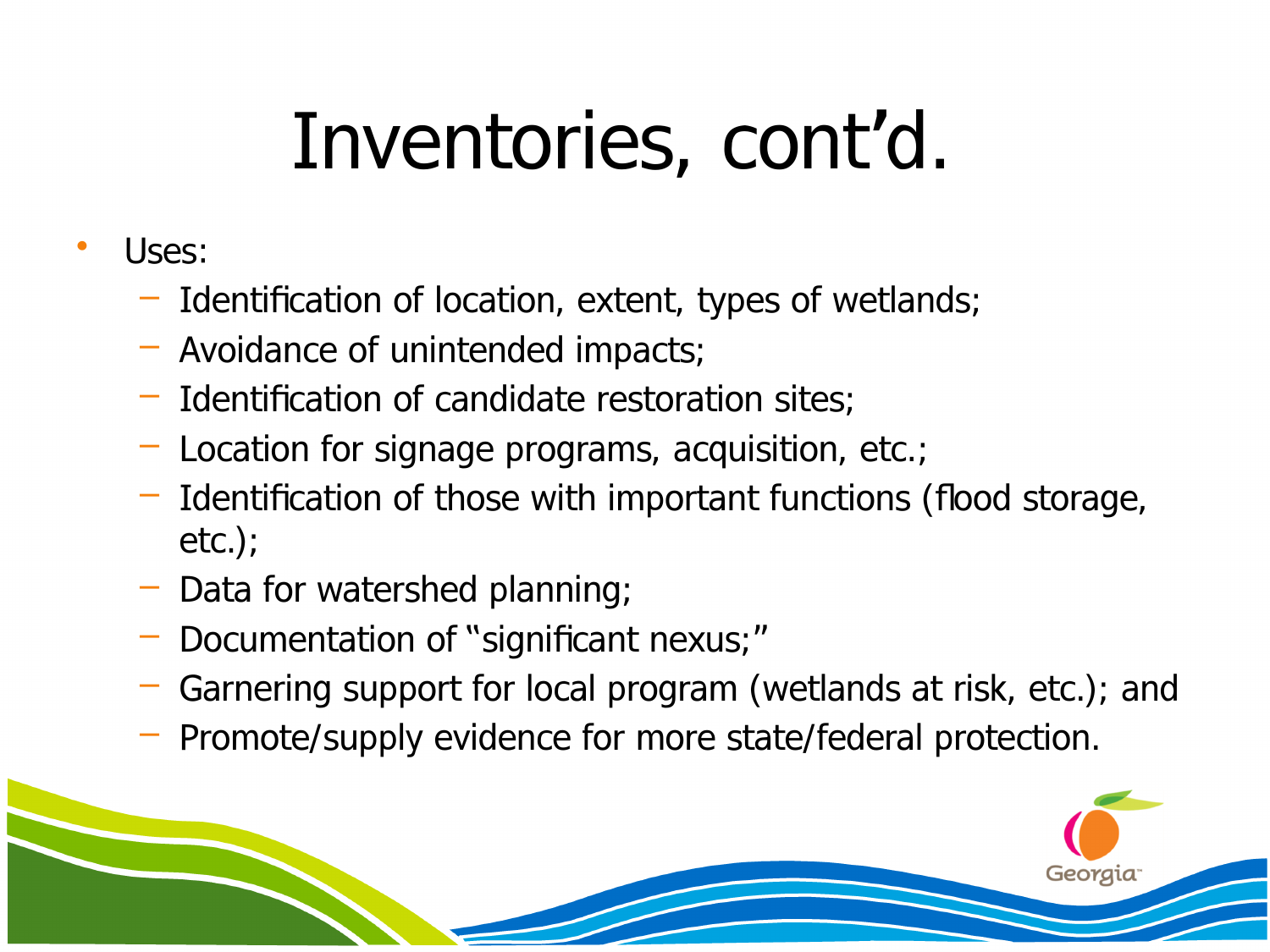

# Inventories, cont’d.
Uses:
Identification of location, extent, types of wetlands;
Avoidance of unintended impacts;
Identification of candidate restoration sites;
Location for signage programs, acquisition, etc.;
Identification of those with important functions (flood storage, etc.);
Data for watershed planning;
Documentation of “significant nexus;”
Garnering support for local program (wetlands at risk, etc.); and
Promote/supply evidence for more state/federal protection.